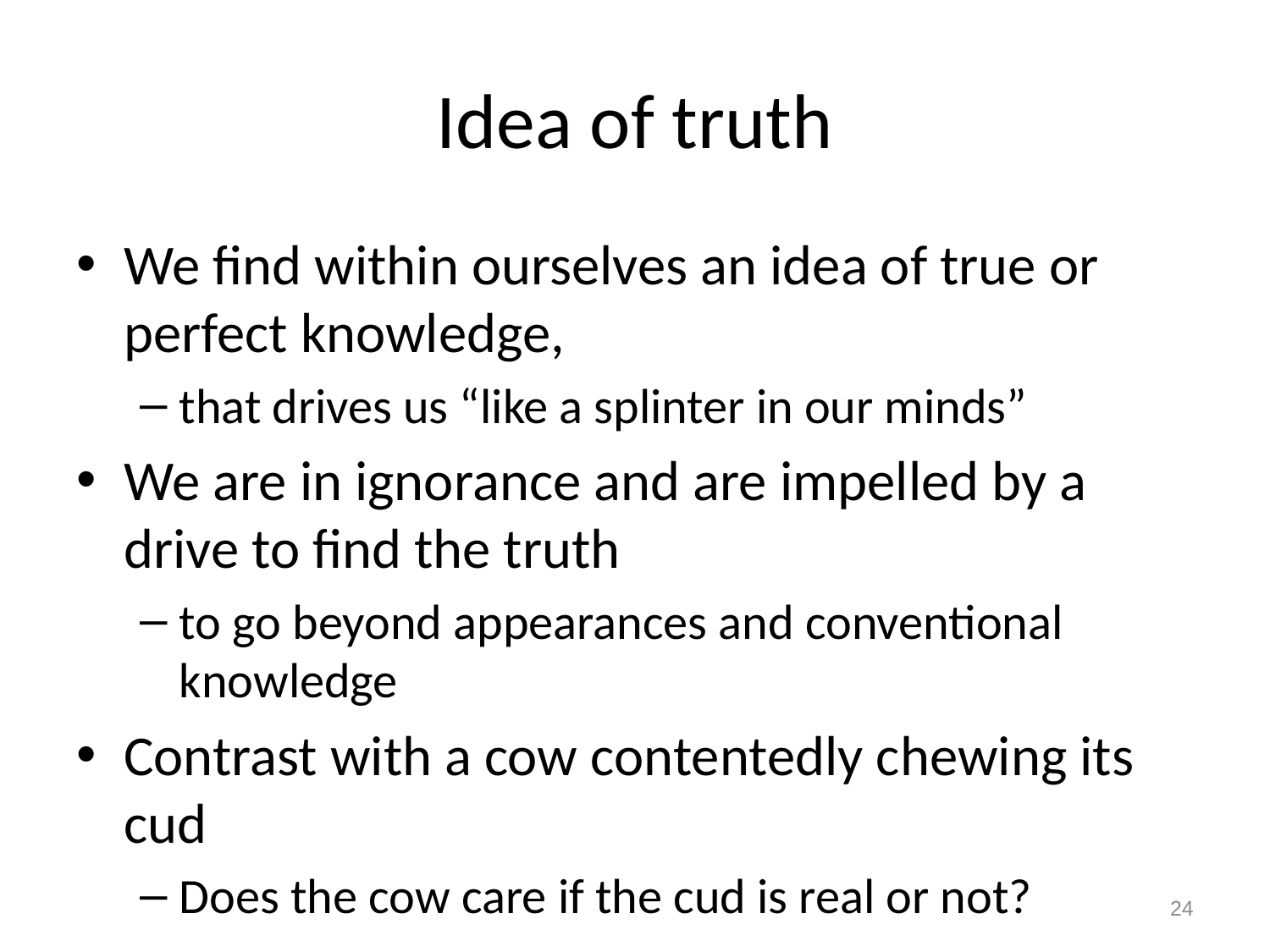

# Idea of truth
We find within ourselves an idea of true or perfect knowledge,
that drives us “like a splinter in our minds”
We are in ignorance and are impelled by a drive to find the truth
to go beyond appearances and conventional knowledge
Contrast with a cow contentedly chewing its cud
Does the cow care if the cud is real or not?
24